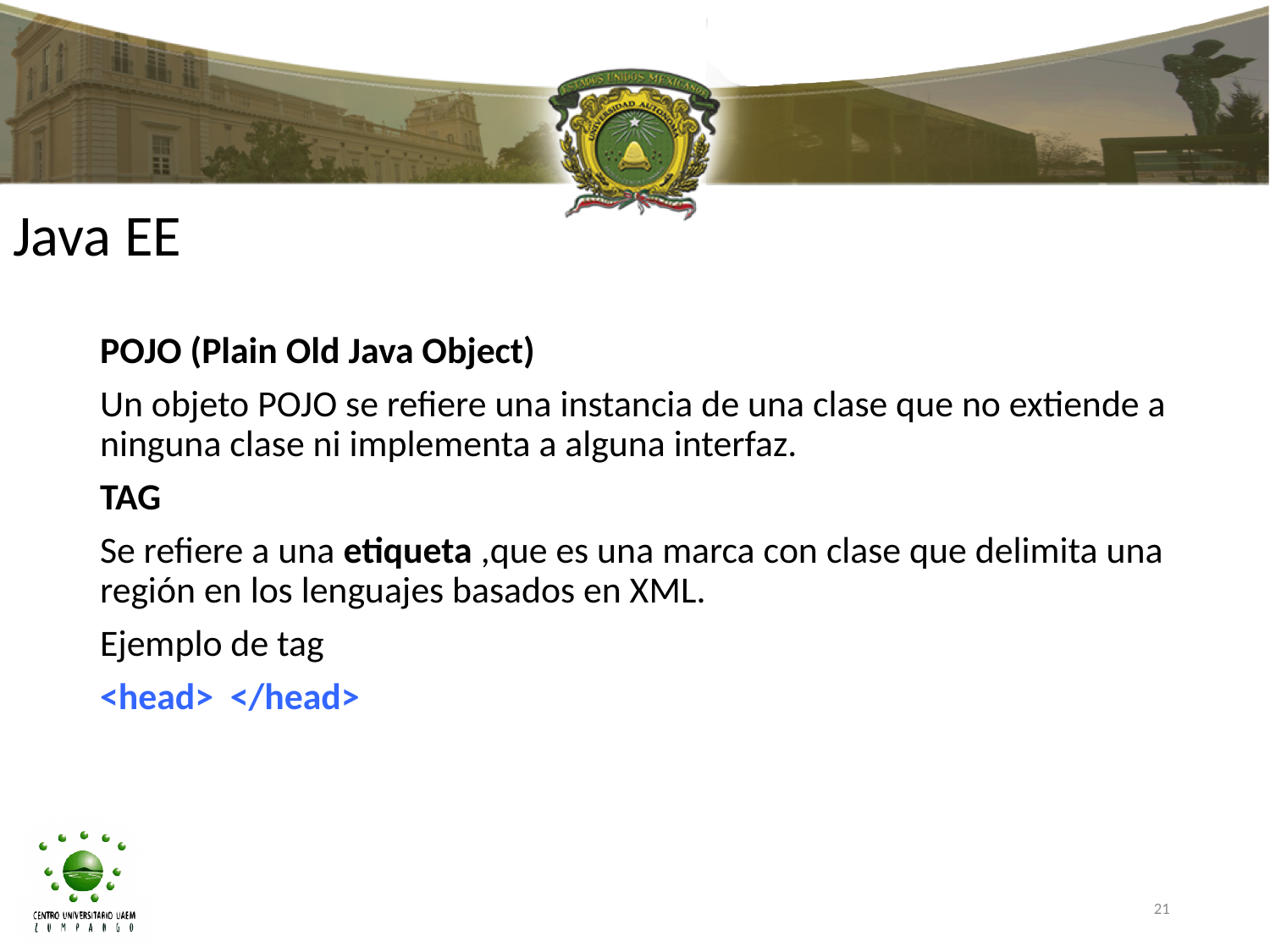

# Java EE
POJO (Plain Old Java Object)
Un objeto POJO se refiere una instancia de una clase que no extiende a ninguna clase ni implementa a alguna interfaz.
TAG
Se refiere a una etiqueta ,que es una marca con clase que delimita una región en los lenguajes basados en XML.
Ejemplo de tag
<head>  </head>

21